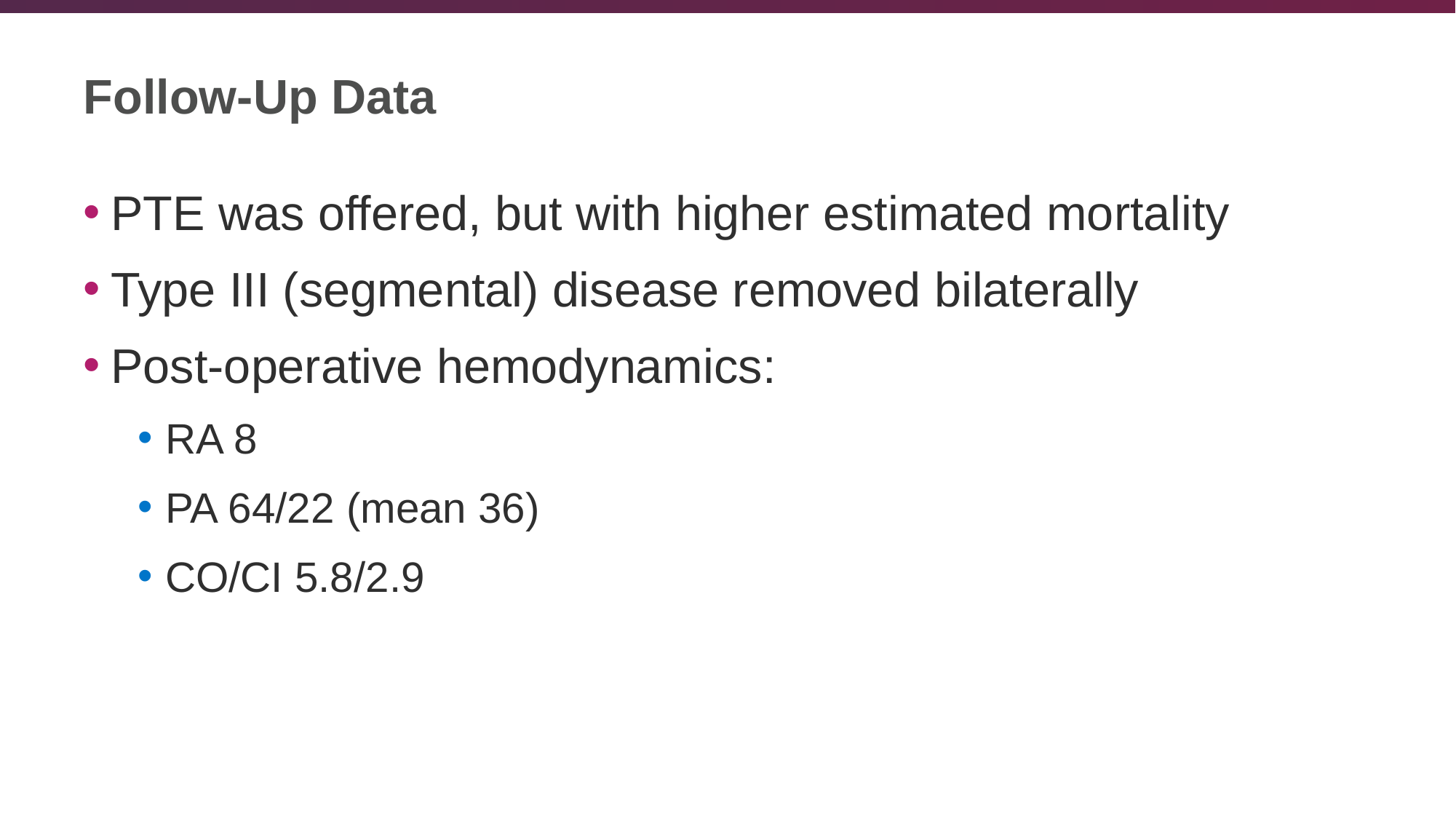

# Follow-Up Data
PTE was offered, but with higher estimated mortality
Type III (segmental) disease removed bilaterally
Post-operative hemodynamics:
RA 8
PA 64/22 (mean 36)
CO/CI 5.8/2.9